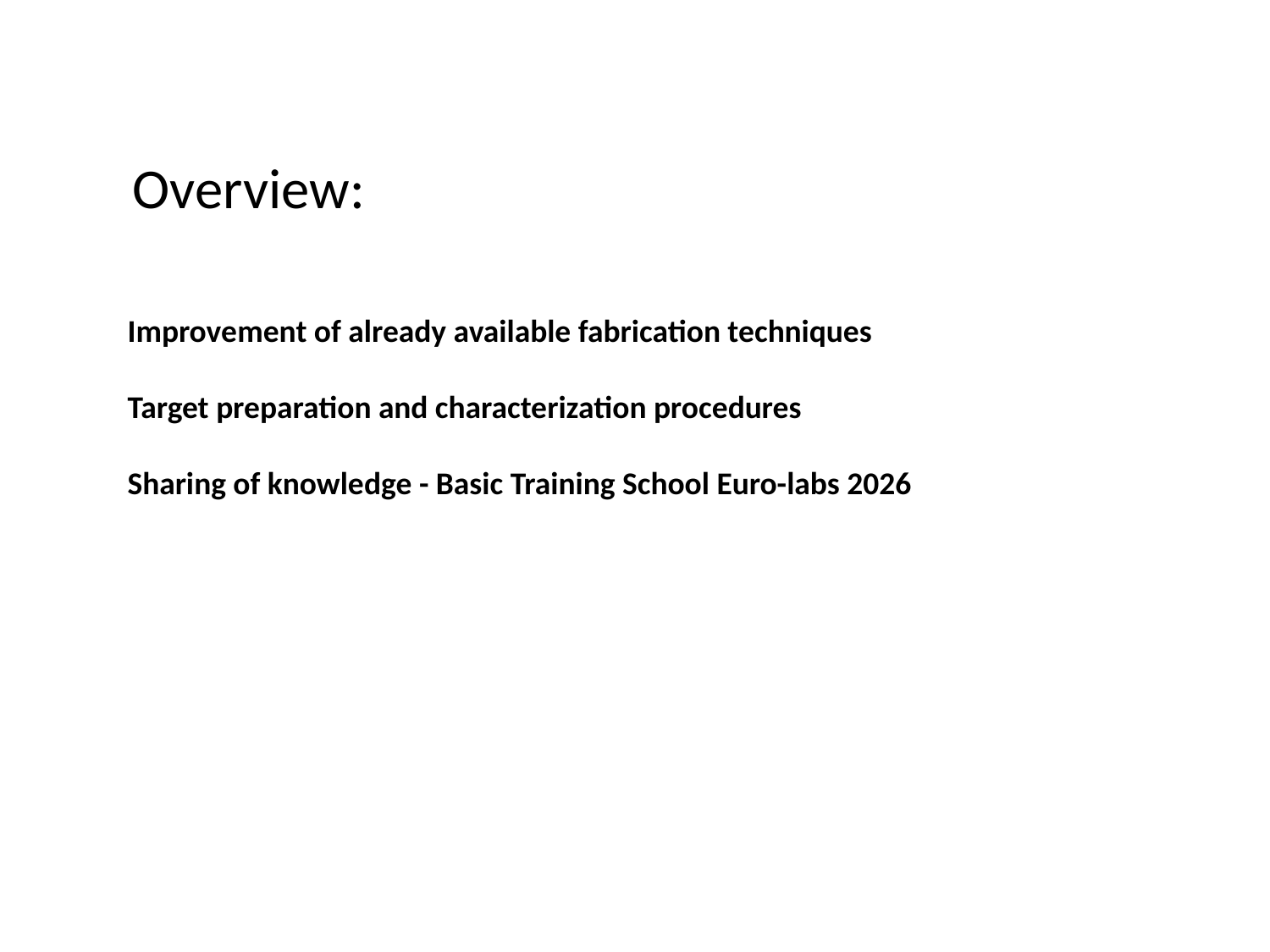

Overview:
Improvement of already available fabrication techniques
Target preparation and characterization procedures
Sharing of knowledge - Basic Training School Euro-labs 2026